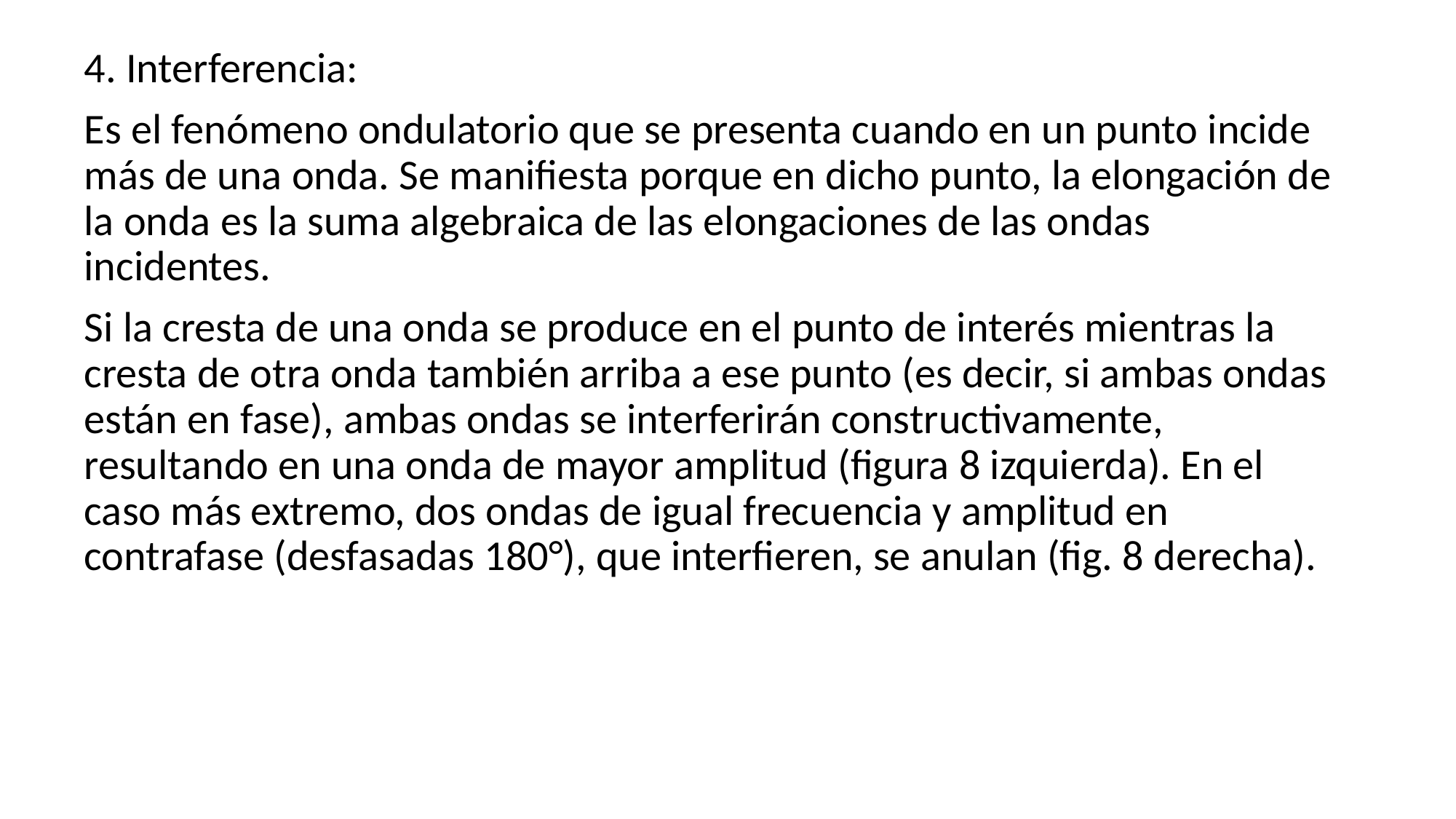

4. Interferencia:
Es el fenómeno ondulatorio que se presenta cuando en un punto incide más de una onda. Se manifiesta porque en dicho punto, la elongación de la onda es la suma algebraica de las elongaciones de las ondas incidentes.
Si la cresta de una onda se produce en el punto de interés mientras la cresta de otra onda también arriba a ese punto (es decir, si ambas ondas están en fase), ambas ondas se interferirán constructivamente, resultando en una onda de mayor amplitud (figura 8 izquierda). En el caso más extremo, dos ondas de igual frecuencia y amplitud en contrafase (desfasadas 180°), que interfieren, se anulan (fig. 8 derecha).